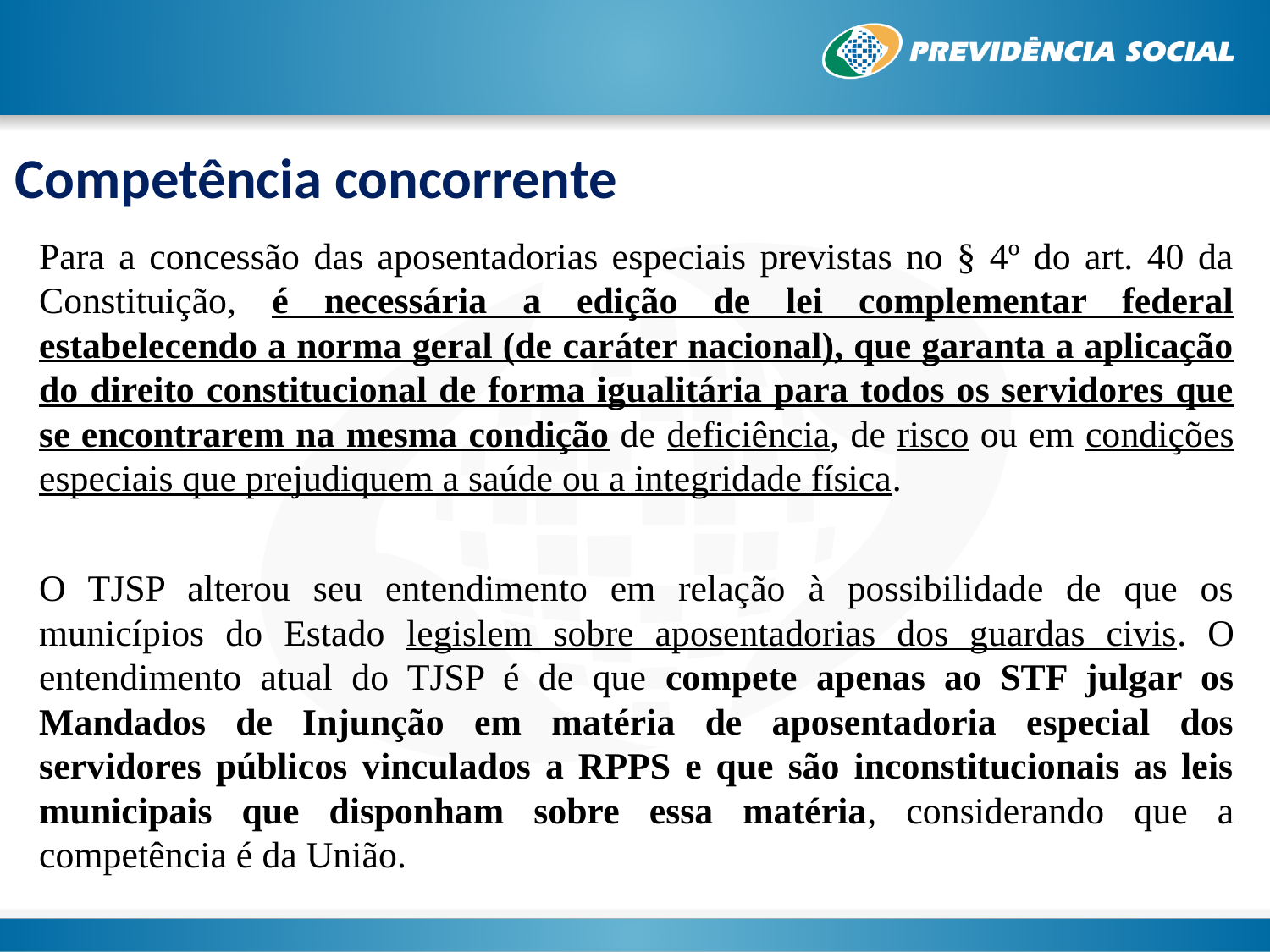

Competência concorrente
Para a concessão das aposentadorias especiais previstas no § 4º do art. 40 da Constituição, é necessária a edição de lei complementar federal estabelecendo a norma geral (de caráter nacional), que garanta a aplicação do direito constitucional de forma igualitária para todos os servidores que se encontrarem na mesma condição de deficiência, de risco ou em condições especiais que prejudiquem a saúde ou a integridade física.

O TJSP alterou seu entendimento em relação à possibilidade de que os municípios do Estado legislem sobre aposentadorias dos guardas civis. O entendimento atual do TJSP é de que compete apenas ao STF julgar os Mandados de Injunção em matéria de aposentadoria especial dos servidores públicos vinculados a RPPS e que são inconstitucionais as leis municipais que disponham sobre essa matéria, considerando que a competência é da União.